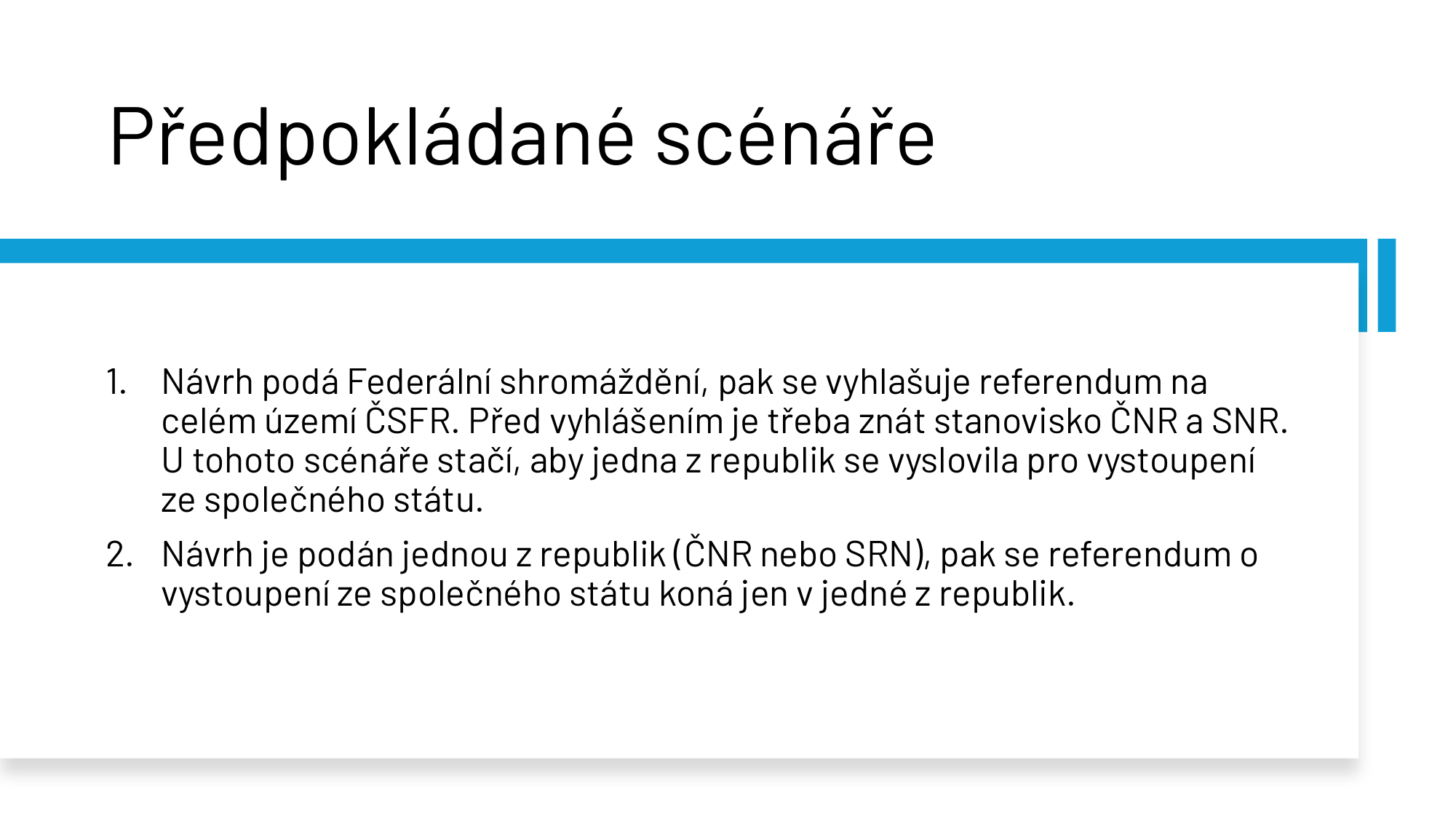

# Předpokládané scénáře

Návrh podá Federální shromáždění, pak se vyhlašuje referendum na celém území ČSFR. Před vyhlášením je třeba znát stanovisko ČNR a SNR. U tohoto scénáře stačí, aby jedna z republik se vyslovila pro vystoupení ze společného státu.
Návrh je podán jednou z republik (ČNR nebo SRN), pak se referendum o vystoupení ze společného státu koná jen v jedné z republik.